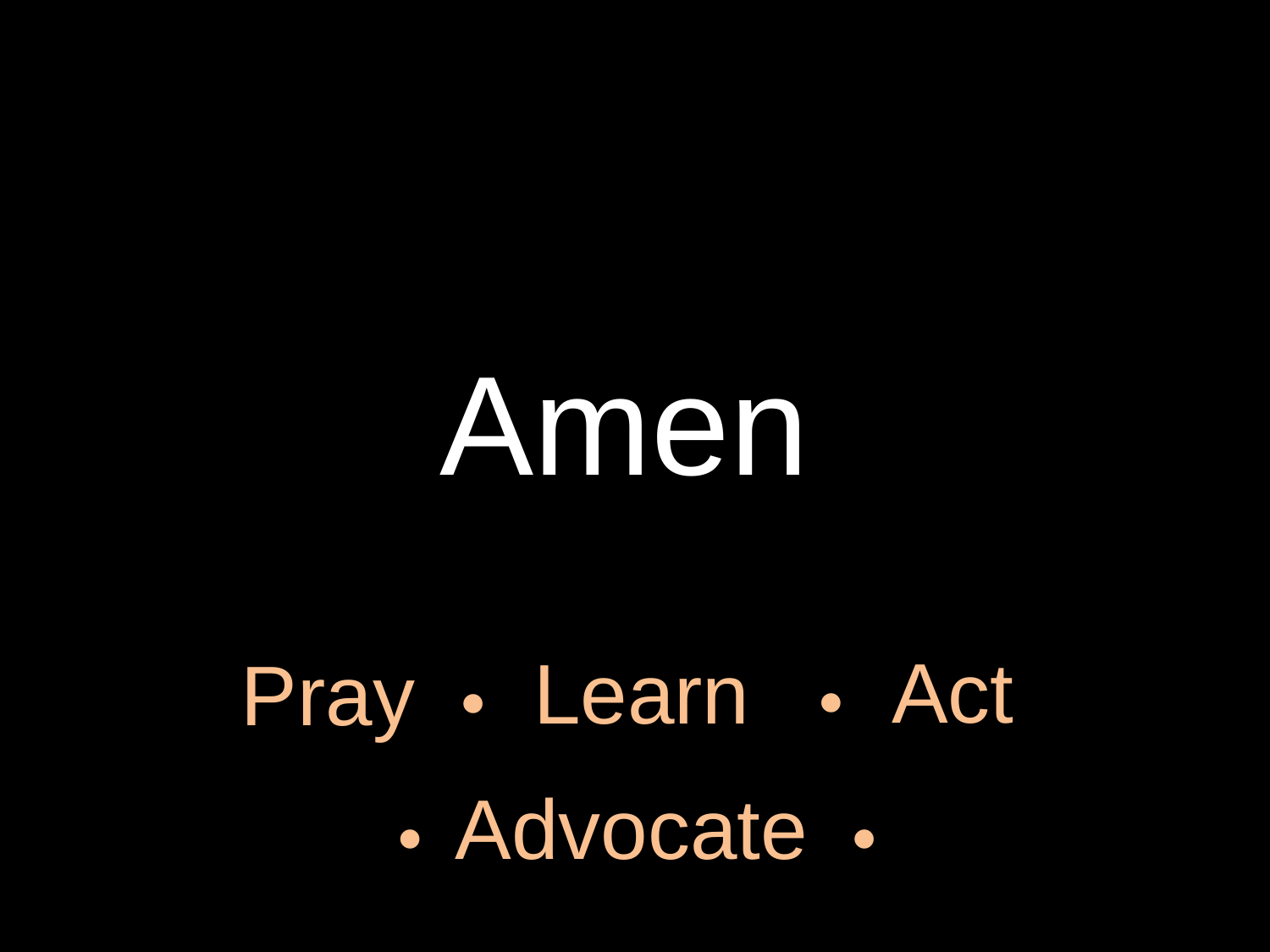

Amen
•   Act
•   Learn
Pray
•  Advocate  •